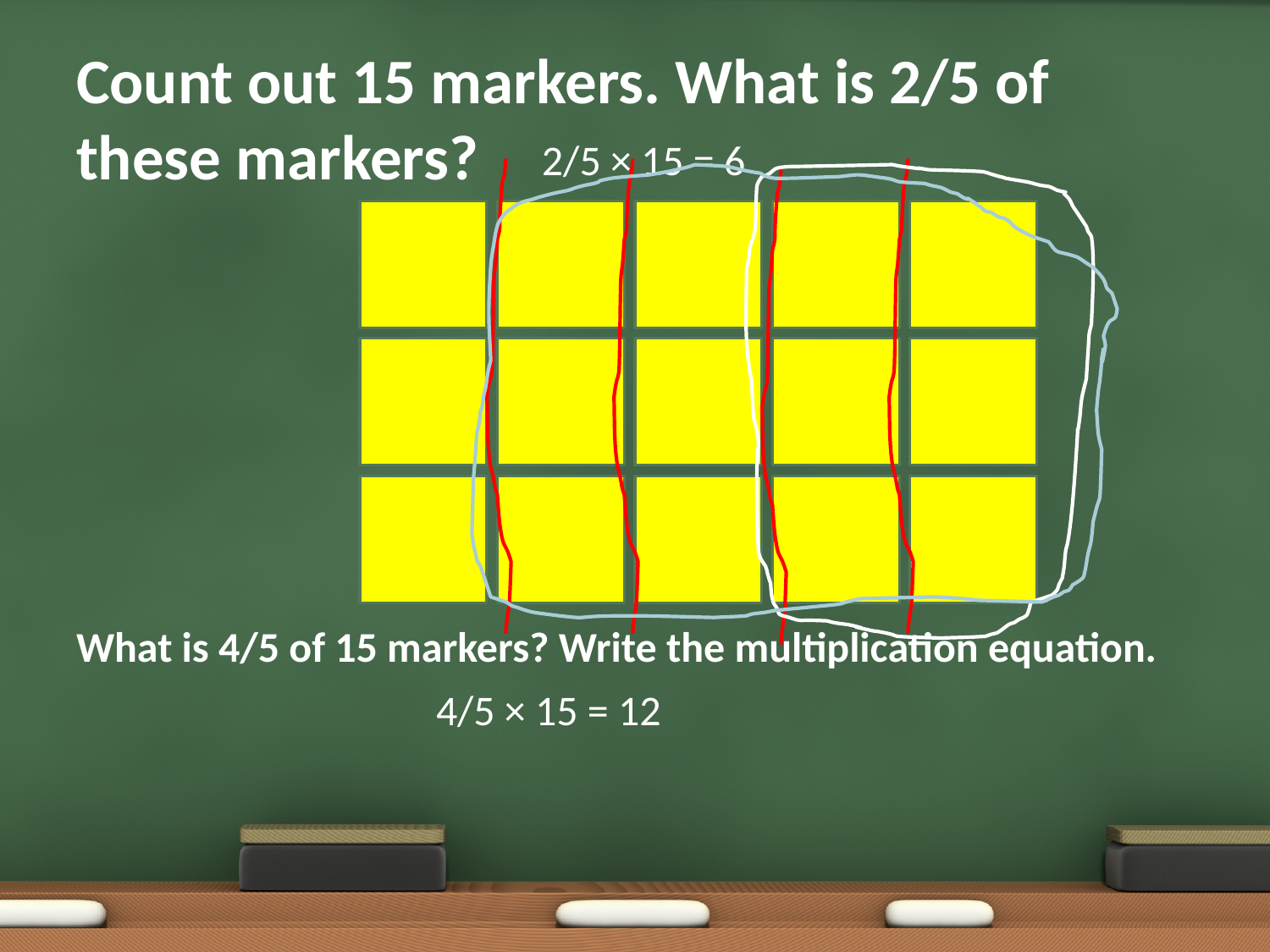

# Count out 15 markers. What is 2/5 of these markers?
2/5 × 15 = 6

What is 4/5 of 15 markers? Write the multiplication equation.
4/5 × 15 = 12